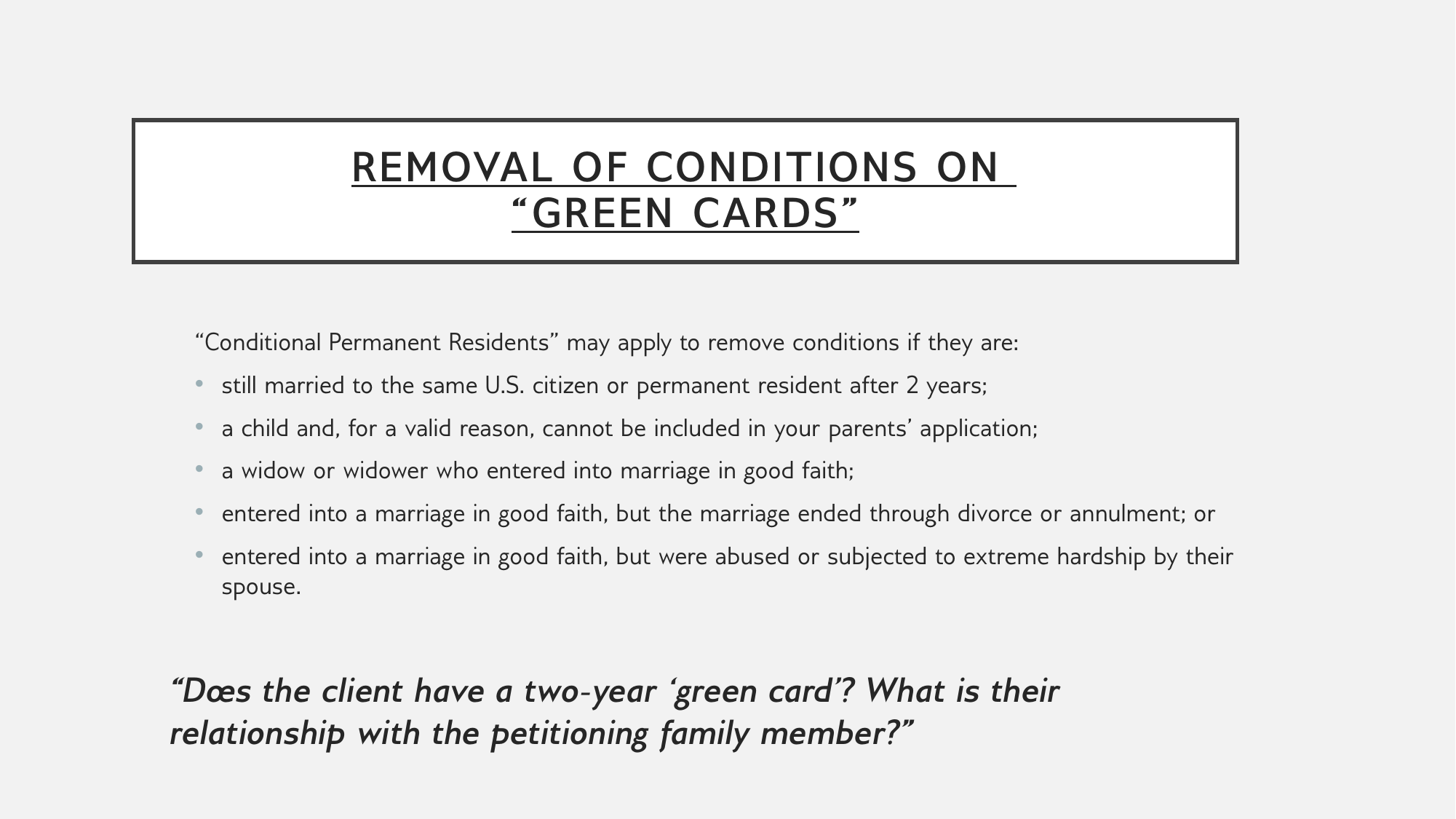

# Removal of conditions on “green cards”
“Conditional Permanent Residents” may apply to remove conditions if they are:
still married to the same U.S. citizen or permanent resident after 2 years;
a child and, for a valid reason, cannot be included in your parents’ application;
a widow or widower who entered into marriage in good faith;
entered into a marriage in good faith, but the marriage ended through divorce or annulment; or
entered into a marriage in good faith, but were abused or subjected to extreme hardship by their spouse.

“Does the client have a two-year ‘green card’? What is their relationship with the petitioning family member?”